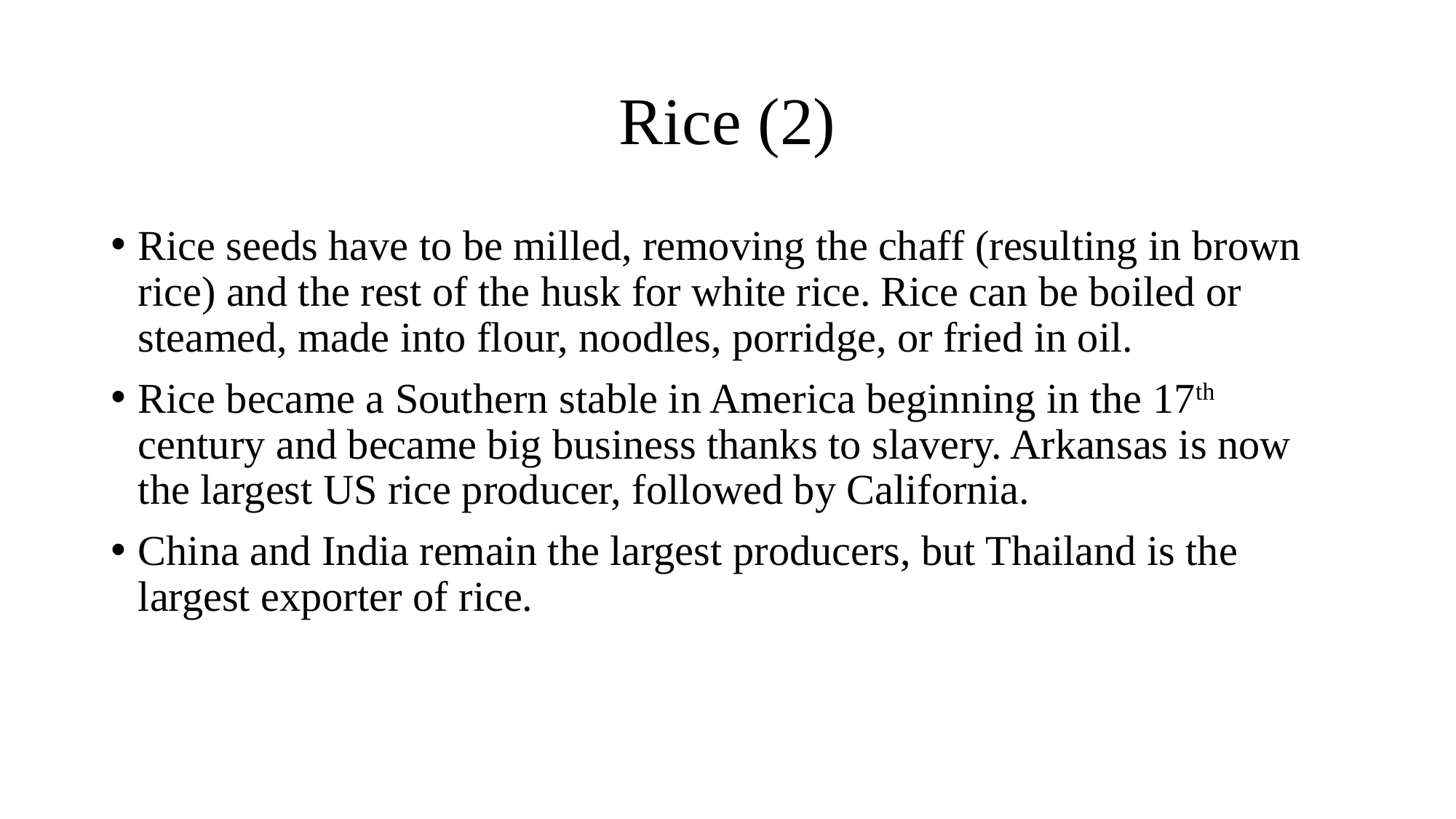

# Rice (2)
Rice seeds have to be milled, removing the chaff (resulting in brown rice) and the rest of the husk for white rice. Rice can be boiled or steamed, made into flour, noodles, porridge, or fried in oil.
Rice became a Southern stable in America beginning in the 17th century and became big business thanks to slavery. Arkansas is now the largest US rice producer, followed by California.
China and India remain the largest producers, but Thailand is the largest exporter of rice.